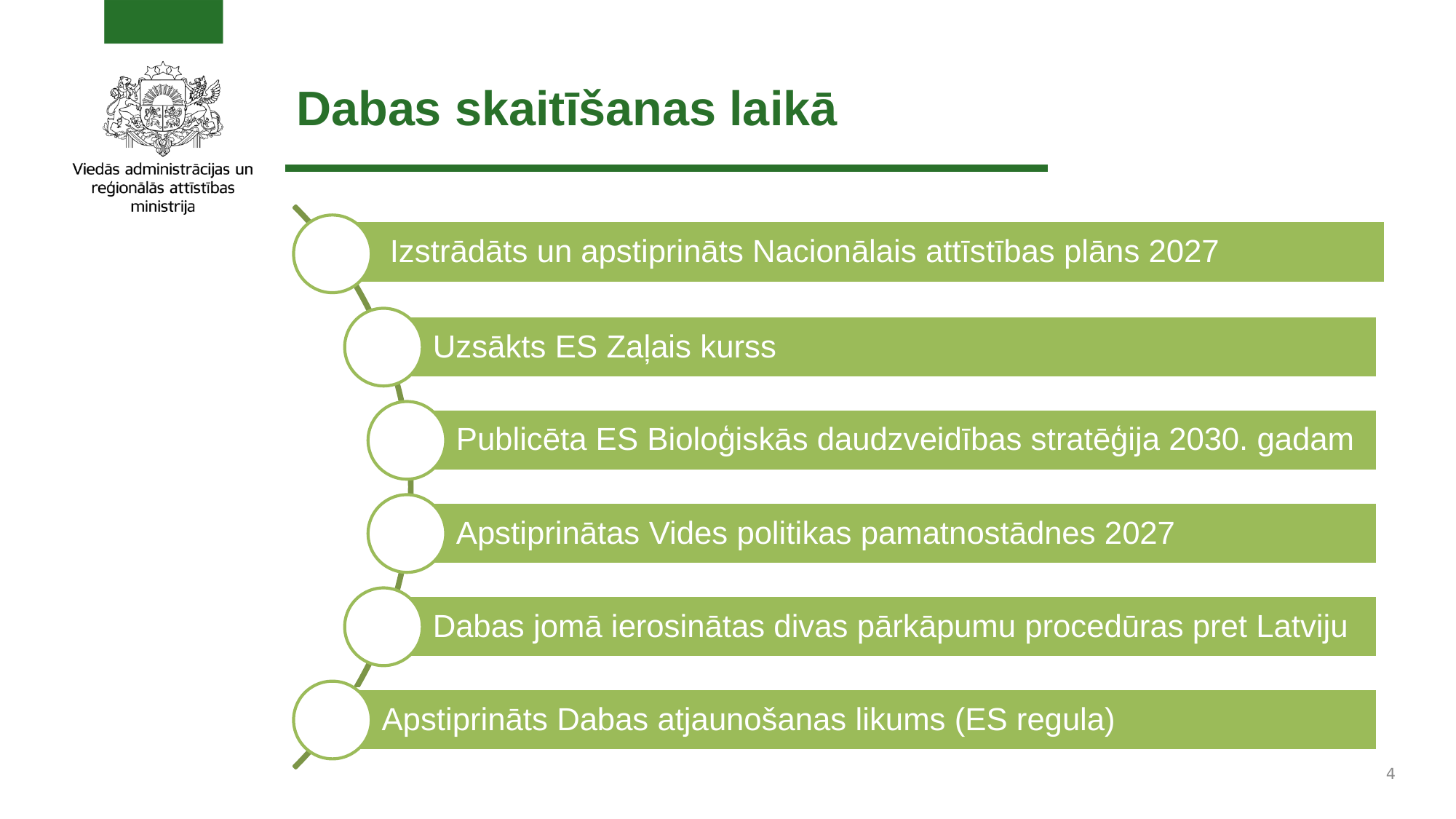

# Dabas skaitīšanas laikā
Izstrādāts un apstiprināts Nacionālais attīstības plāns 2027
Uzsākts ES Zaļais kurss
Publicēta ES Bioloģiskās daudzveidības stratēģija 2030. gadam
Apstiprinātas Vides politikas pamatnostādnes 2027
Dabas jomā ierosinātas divas pārkāpumu procedūras pret Latviju
Apstiprināts Dabas atjaunošanas likums (ES regula)

4